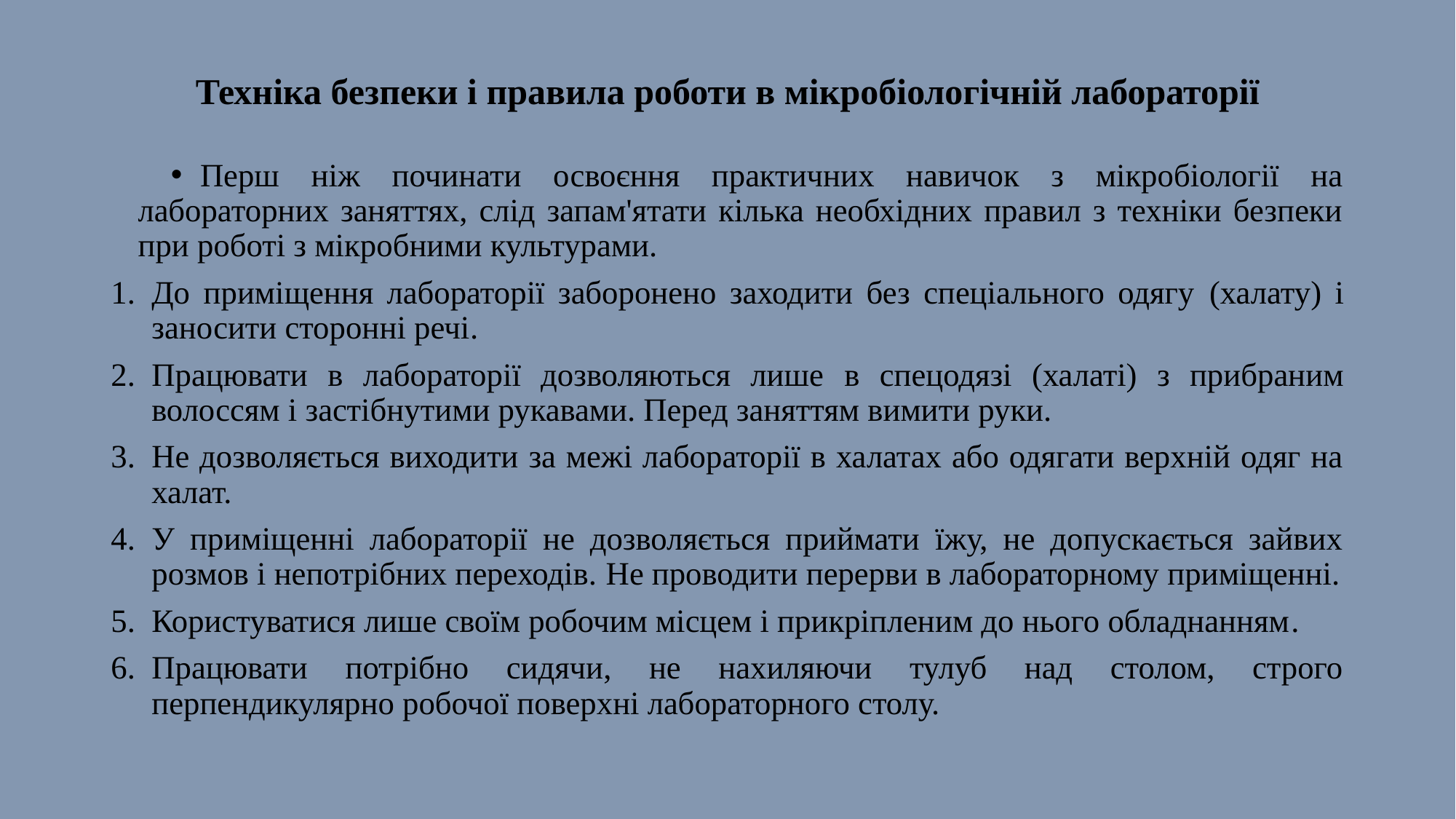

# Техніка безпеки і правила роботи в мікробіологічній лабораторії
Перш ніж починати освоєння практичних навичок з мікробіології на лабораторних заняттях, слід запам'ятати кілька необхідних правил з техніки безпеки при роботі з мікробними культурами.
До приміщення лабораторії заборонено заходити без спеціального одягу (халату) і заносити сторонні речі.
Працювати в лабораторії дозволяються лише в спецодязі (халаті) з прибраним волоссям і застібнутими рукавами. Перед заняттям вимити руки.
Не дозволяється виходити за межі лабораторії в халатах або одягати верхній одяг на халат.
У приміщенні лабораторії не дозволяється приймати їжу, не допускається зайвих розмов і непотрібних переходів. Не проводити перерви в лабораторному приміщенні.
Користуватися лише своїм робочим місцем і прикріпленим до нього обладнанням.
Працювати потрібно сидячи, не нахиляючи тулуб над столом, строго перпендикулярно робочої поверхні лабораторного столу.